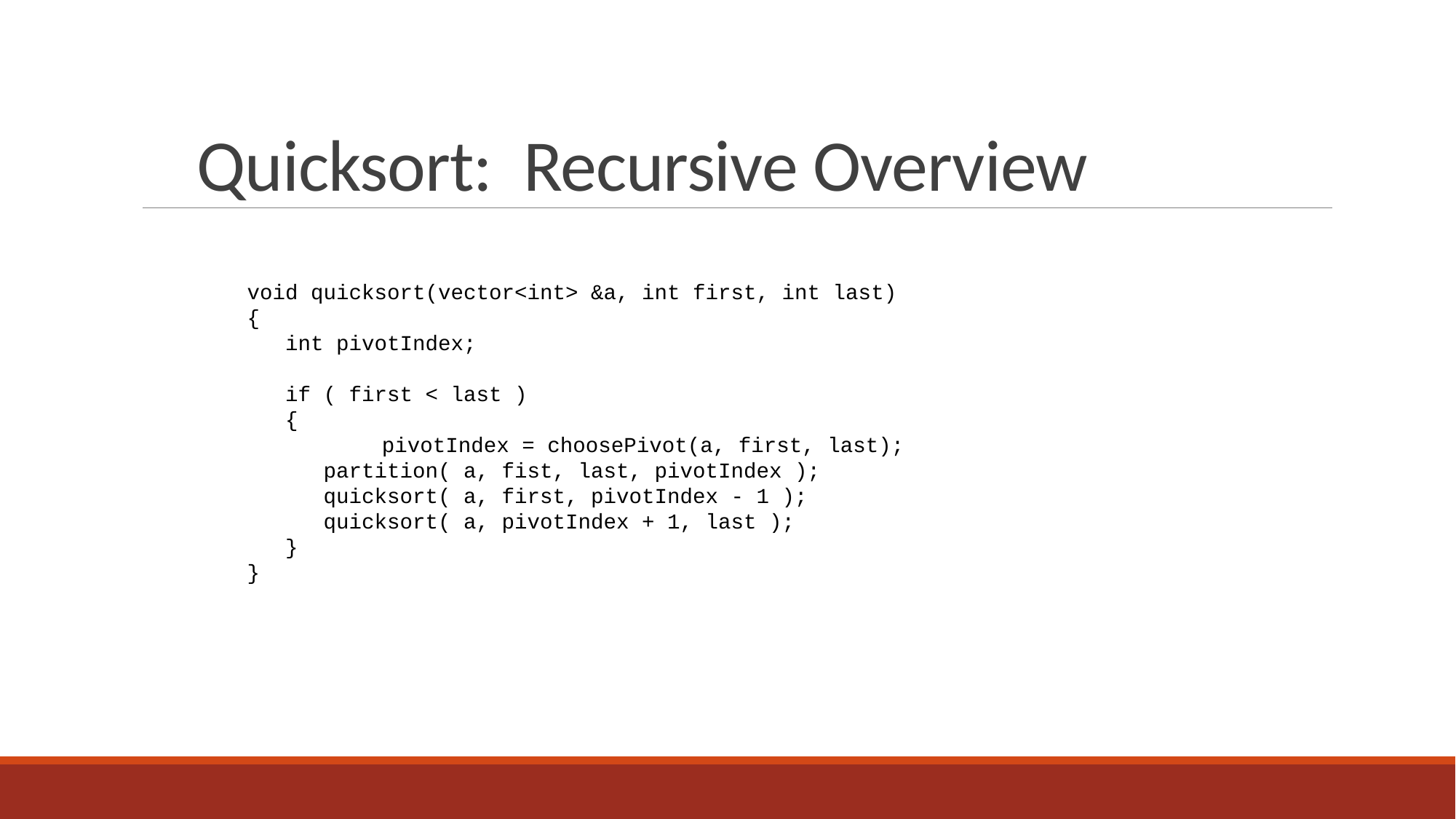

# Quicksort:  Recursive Overview
void quicksort(vector<int> &a, int first, int last)
{
   int pivotIndex;

   if ( first < last )
   {
	  pivotIndex = choosePivot(a, first, last);
      partition( a, fist, last, pivotIndex );
      quicksort( a, first, pivotIndex - 1 );
      quicksort( a, pivotIndex + 1, last );
   }
}